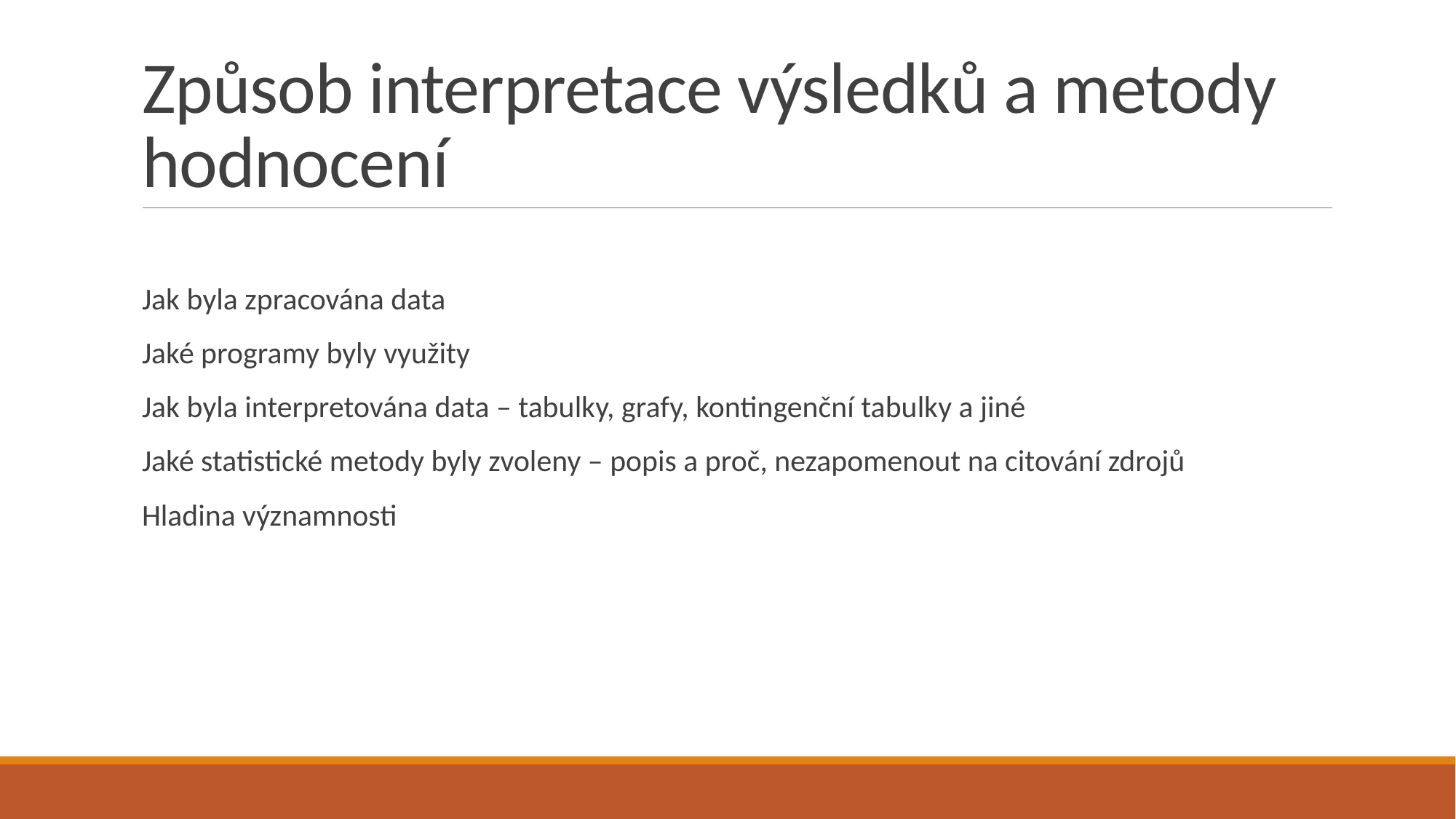

# Způsob interpretace výsledků a metody hodnocení

Jak byla zpracována data
Jaké programy byly využity
Jak byla interpretována data – tabulky, grafy, kontingenční tabulky a jiné
Jaké statistické metody byly zvoleny – popis a proč, nezapomenout na citování zdrojů
Hladina významnosti